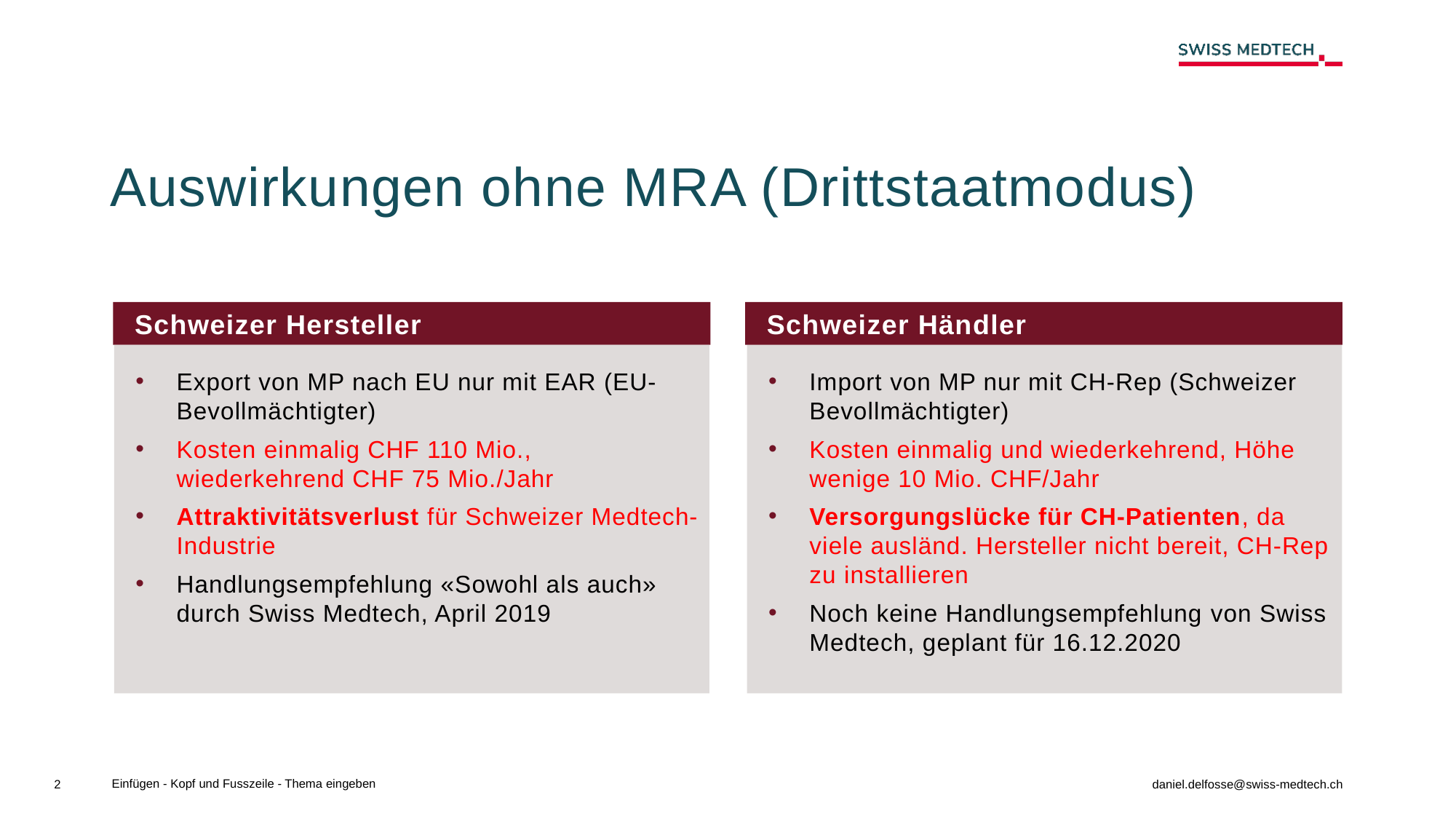

# Auswirkungen ohne MRA (Drittstaatmodus)
Schweizer Hersteller
Schweizer Händler
Export von MP nach EU nur mit EAR (EU-Bevollmächtigter)
Kosten einmalig CHF 110 Mio.,
wiederkehrend CHF 75 Mio./Jahr
Attraktivitätsverlust für Schweizer Medtech-Industrie
Handlungsempfehlung «Sowohl als auch» durch Swiss Medtech, April 2019
Import von MP nur mit CH-Rep (Schweizer Bevollmächtigter)
Kosten einmalig und wiederkehrend, Höhe wenige 10 Mio. CHF/Jahr
Versorgungslücke für CH-Patienten, da viele ausländ. Hersteller nicht bereit, CH-Rep zu installieren
Noch keine Handlungsempfehlung von Swiss Medtech, geplant für 16.12.2020
Einfügen - Kopf und Fusszeile - Thema eingeben
2